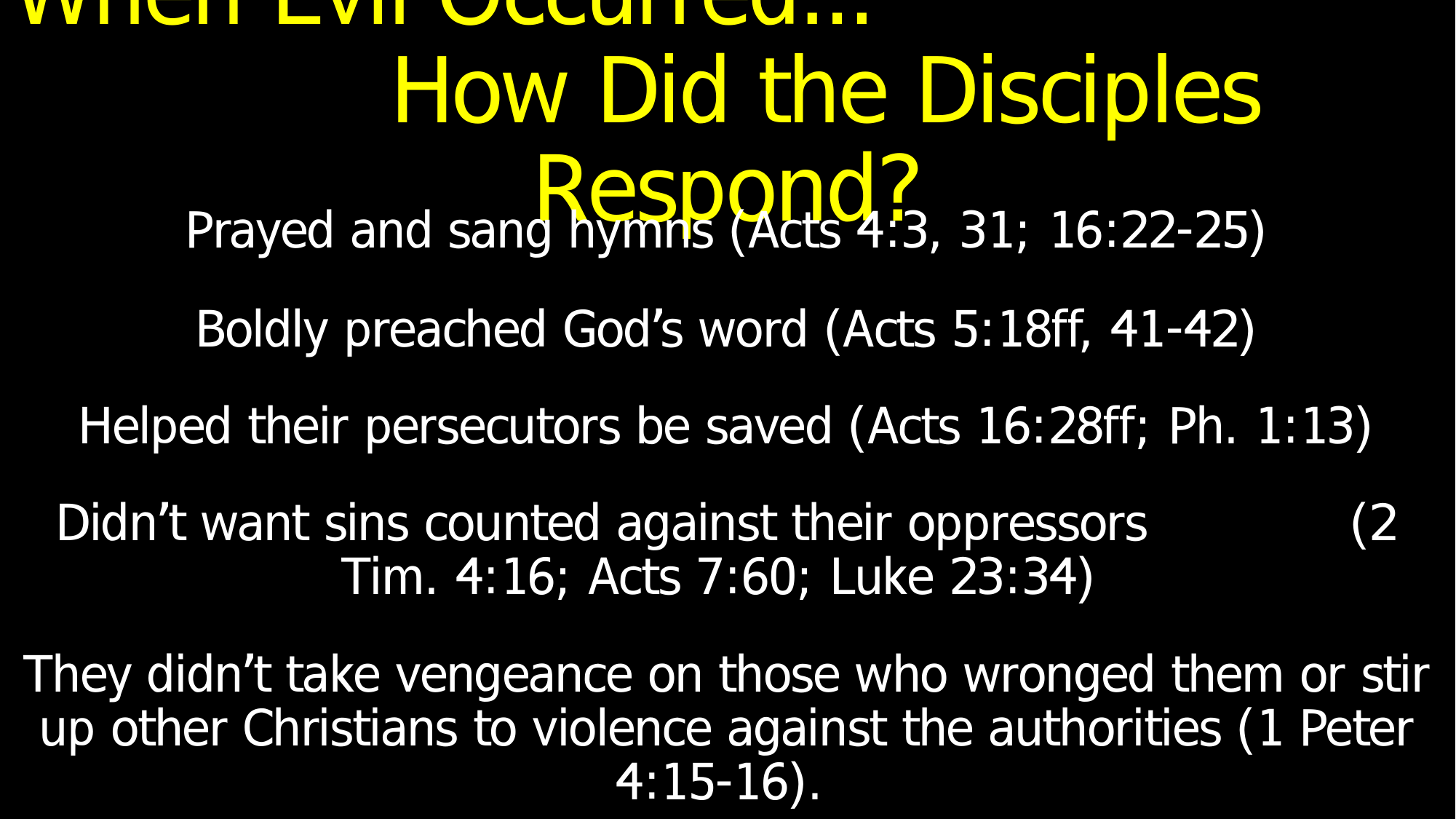

# When Evil Occurred…                            How Did the Disciples Respond?
Prayed and sang hymns (Acts 4:3, 31; 16:22-25)

Boldly preached God’s word (Acts 5:18ff, 41-42)

Helped their persecutors be saved (Acts 16:28ff; Ph. 1:13)

Didn’t want sins counted against their oppressors             (2 Tim. 4:16; Acts 7:60; Luke 23:34)

They didn’t take vengeance on those who wronged them or stir up other Christians to violence against the authorities (1 Peter 4:15-16).